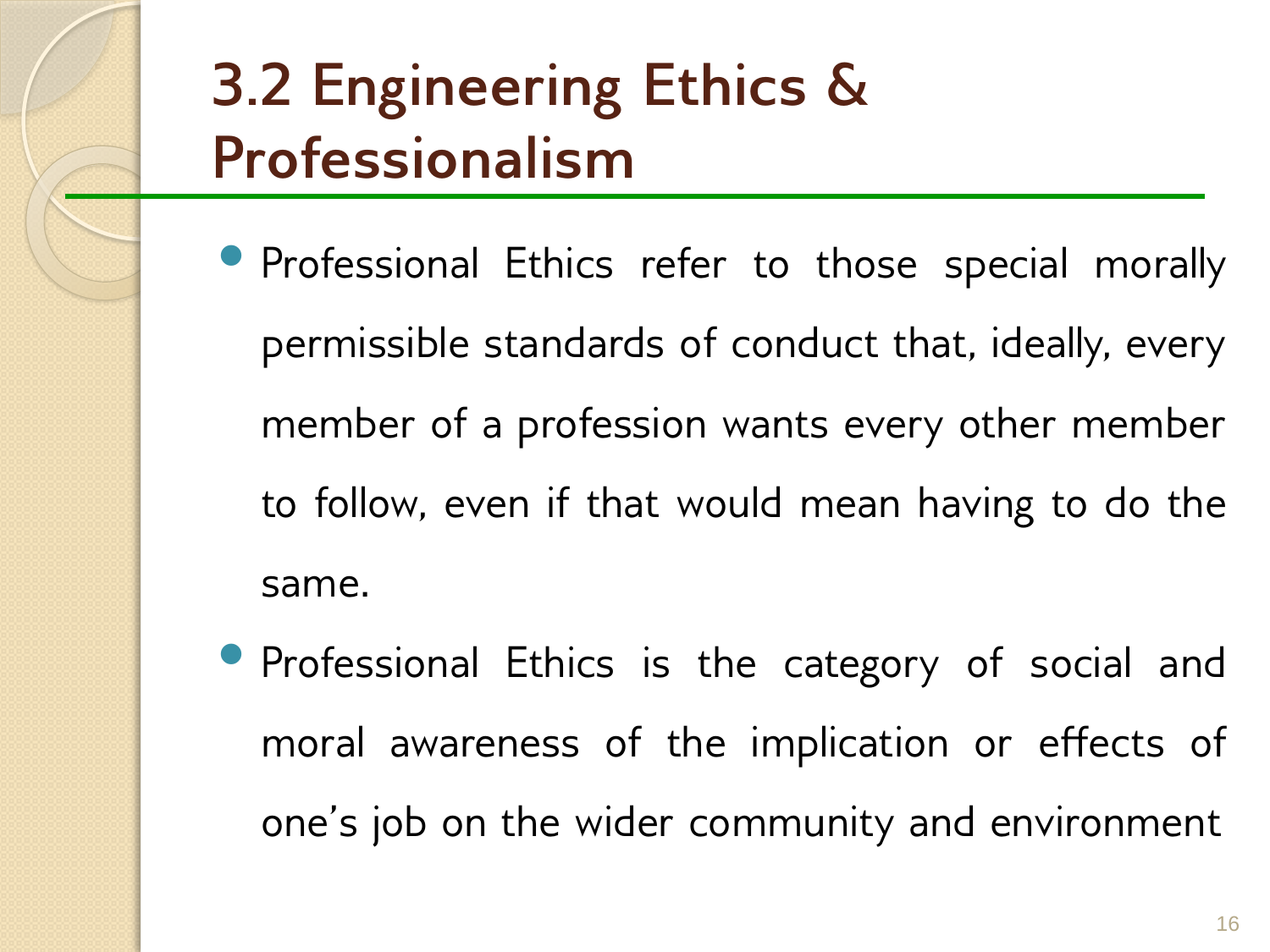

# 3.2 Engineering Ethics & Professionalism
Professional Ethics refer to those special morally permissible standards of conduct that, ideally, every member of a profession wants every other member to follow, even if that would mean having to do the same.
Professional Ethics is the category of social and moral awareness of the implication or effects of one’s job on the wider community and environment
16